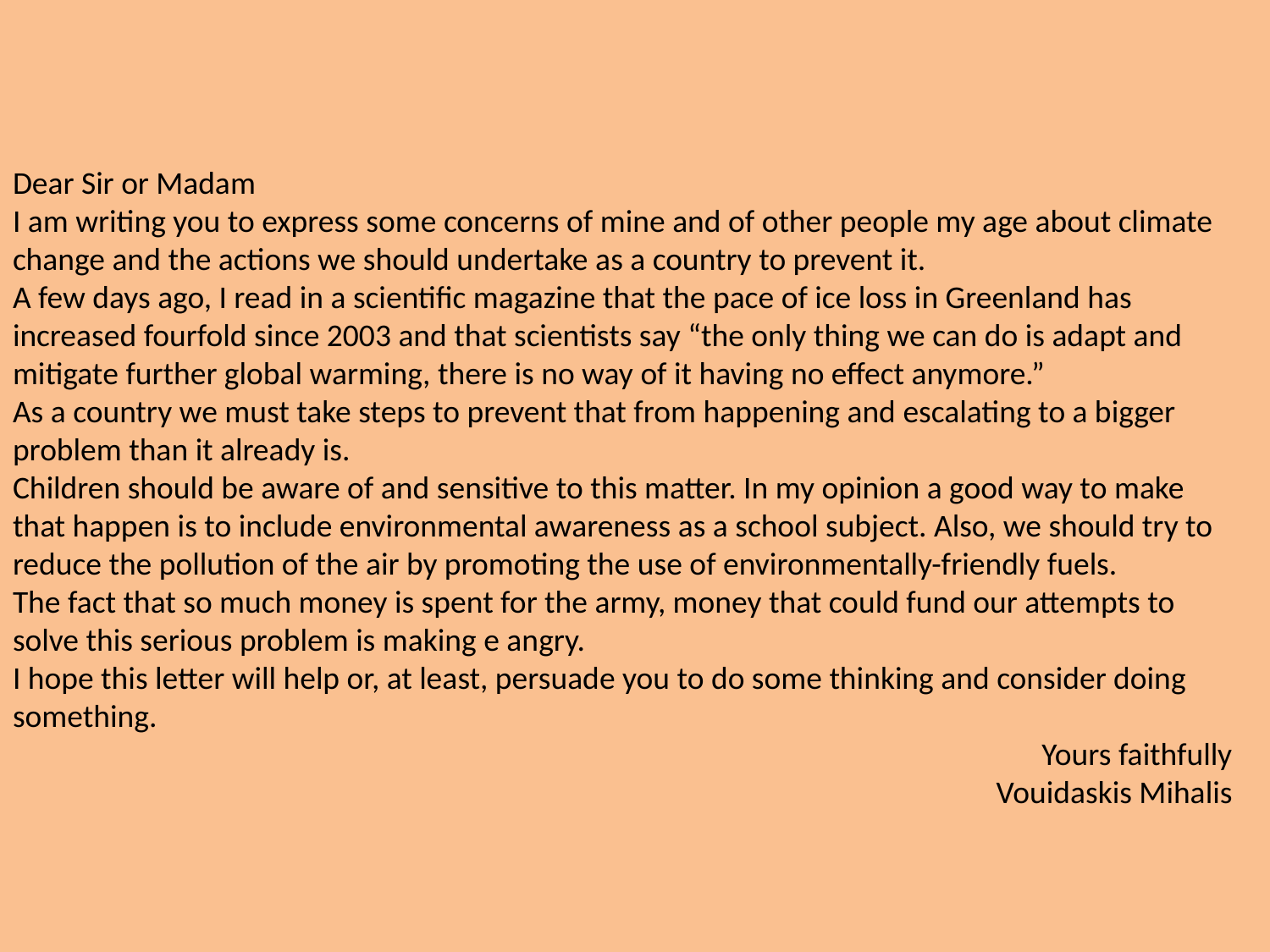

Dear Sir or Madam
I am writing you to express some concerns of mine and of other people my age about climate change and the actions we should undertake as a country to prevent it.
A few days ago, I read in a scientific magazine that the pace of ice loss in Greenland has increased fourfold since 2003 and that scientists say “the only thing we can do is adapt and mitigate further global warming, there is no way of it having no effect anymore.”
As a country we must take steps to prevent that from happening and escalating to a bigger problem than it already is.
Children should be aware of and sensitive to this matter. In my opinion a good way to make that happen is to include environmental awareness as a school subject. Also, we should try to reduce the pollution of the air by promoting the use of environmentally-friendly fuels.
The fact that so much money is spent for the army, money that could fund our attempts to solve this serious problem is making e angry.
I hope this letter will help or, at least, persuade you to do some thinking and consider doing something.
Yours faithfully
Vouidaskis Mihalis